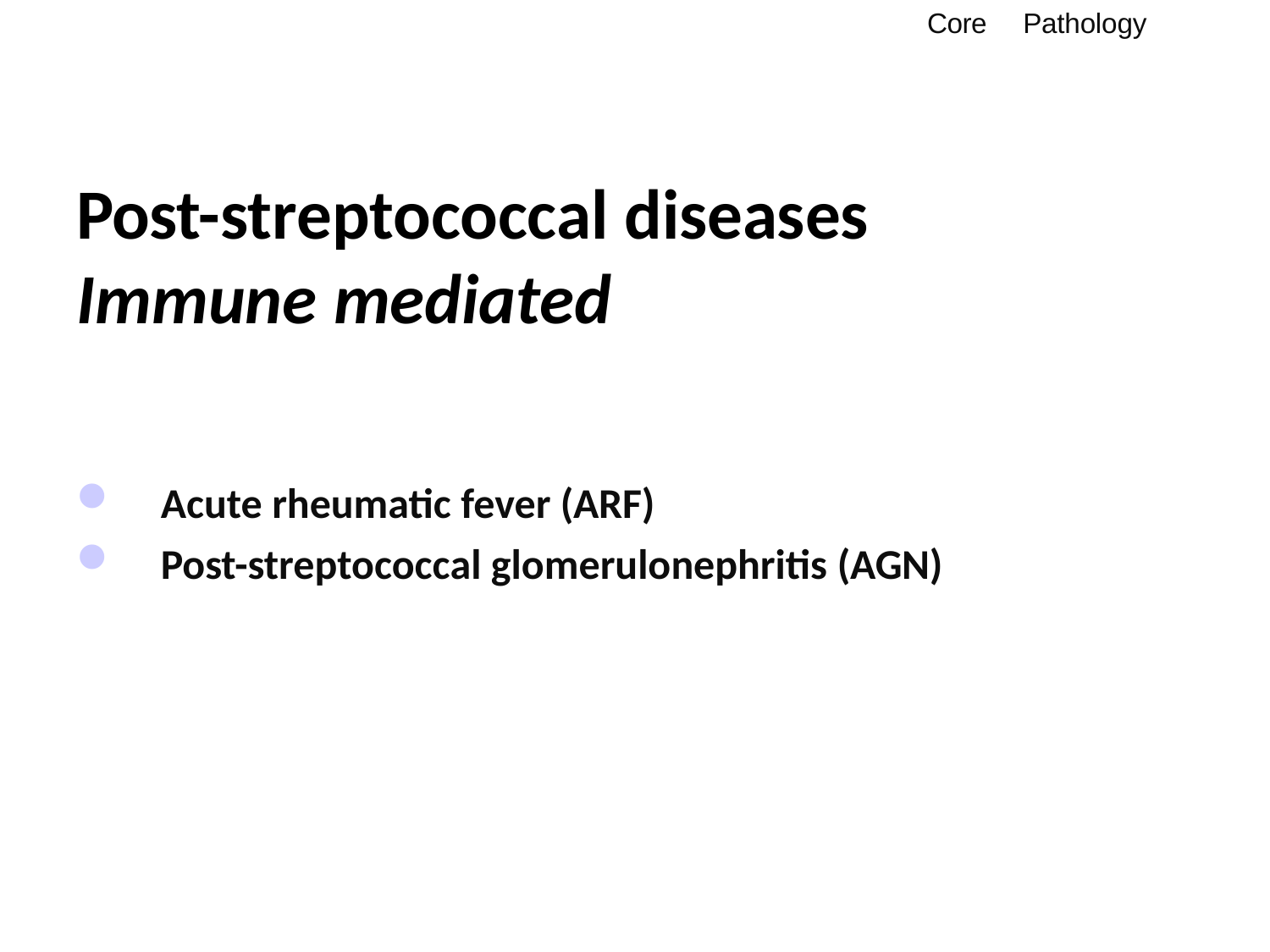

Core
Pathology
# Post-streptococcal diseases Immune mediated
Acute rheumatic fever (ARF)
Post-streptococcal glomerulonephritis (AGN)